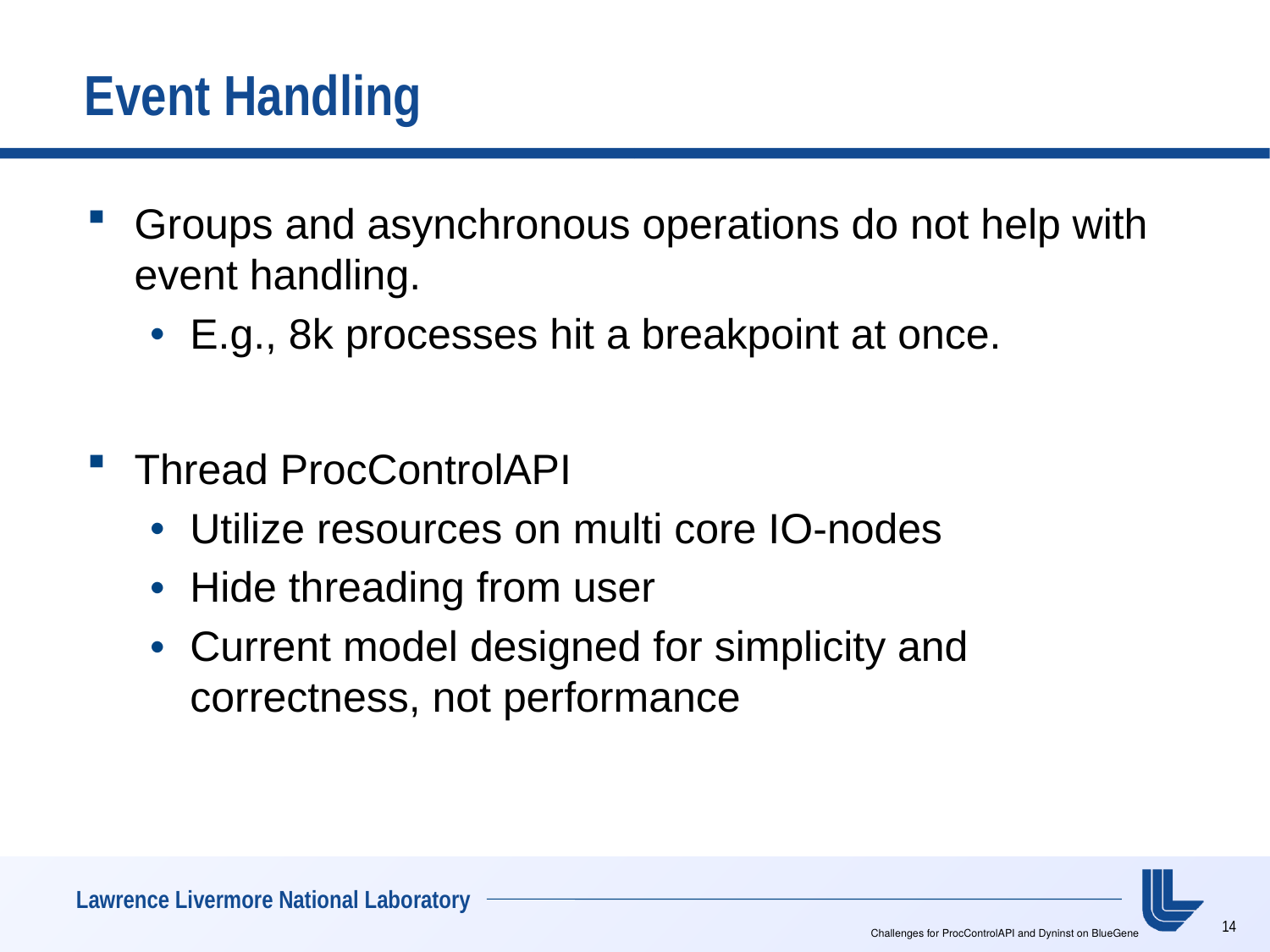

# Event Handling
Groups and asynchronous operations do not help with event handling.
E.g., 8k processes hit a breakpoint at once.

Thread ProcControlAPI
Utilize resources on multi core IO-nodes
Hide threading from user
Current model designed for simplicity and correctness, not performance